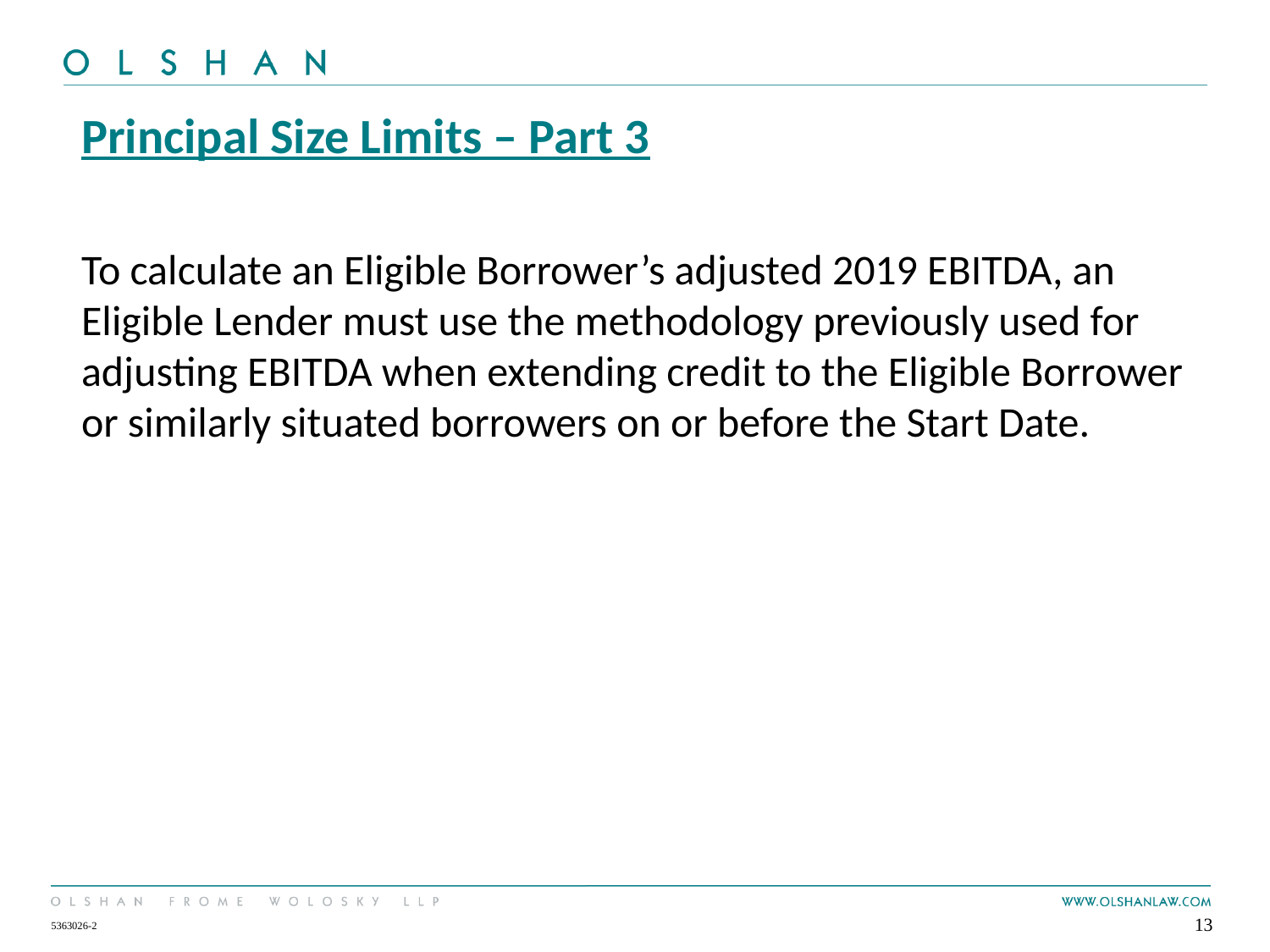

Principal Size Limits – Part 3
To calculate an Eligible Borrower’s adjusted 2019 EBITDA, an Eligible Lender must use the methodology previously used for adjusting EBITDA when extending credit to the Eligible Borrower or similarly situated borrowers on or before the Start Date.
13